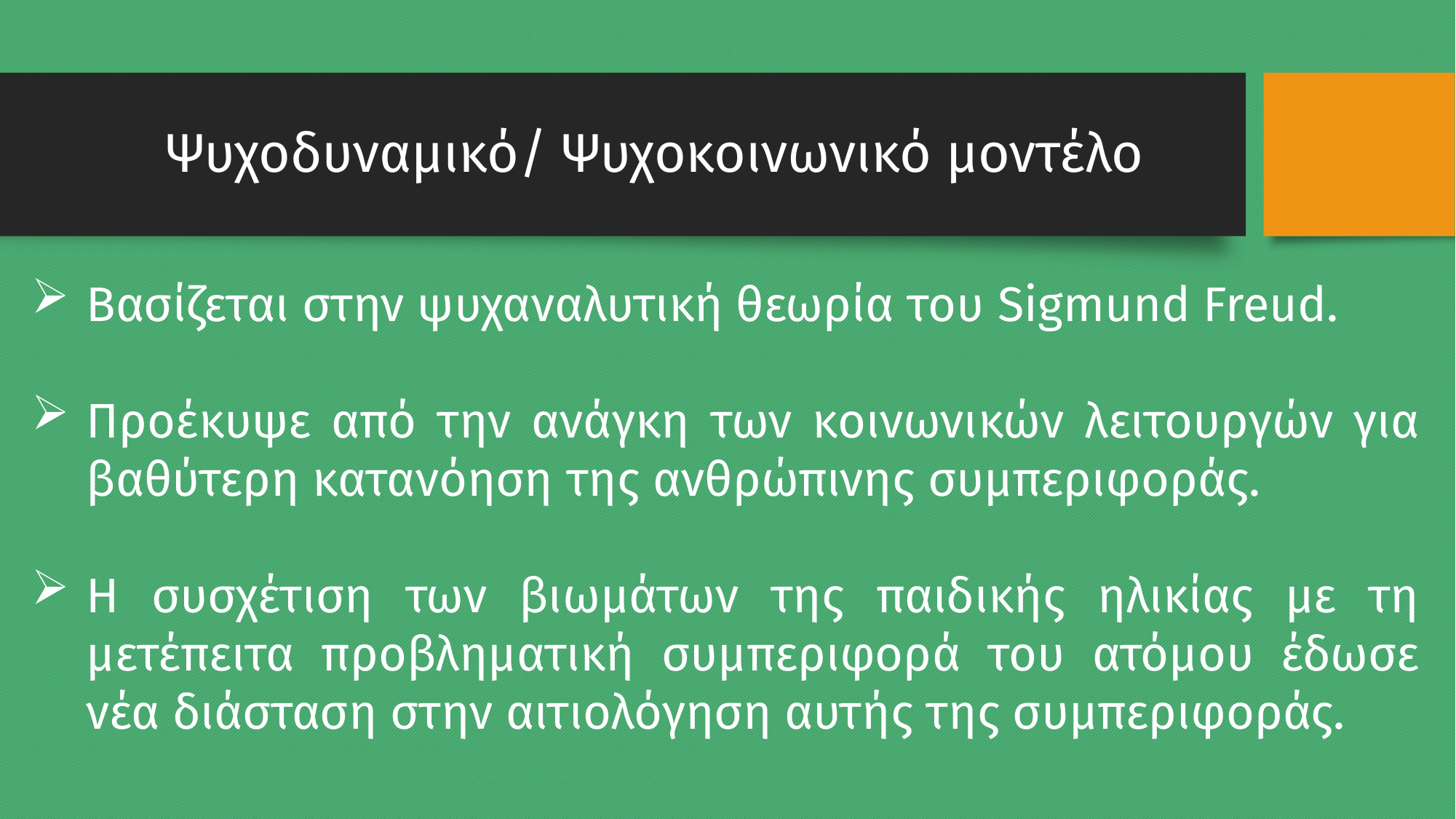

# Ψυχοδυναμικό/ Ψυχοκοινωνικό μοντέλο
Βασίζεται στην ψυχαναλυτική θεωρία του Sigmund Freud.

Προέκυψε από την ανάγκη των κοινωνικών λειτουργών για βαθύτερη κατανόηση της ανθρώπινης συμπεριφοράς.

Η συσχέτιση των βιωμάτων της παιδικής ηλικίας με τη μετέπειτα προβληματική συμπεριφορά του ατόμου έδωσε νέα διάσταση στην αιτιολόγηση αυτής της συμπεριφοράς.